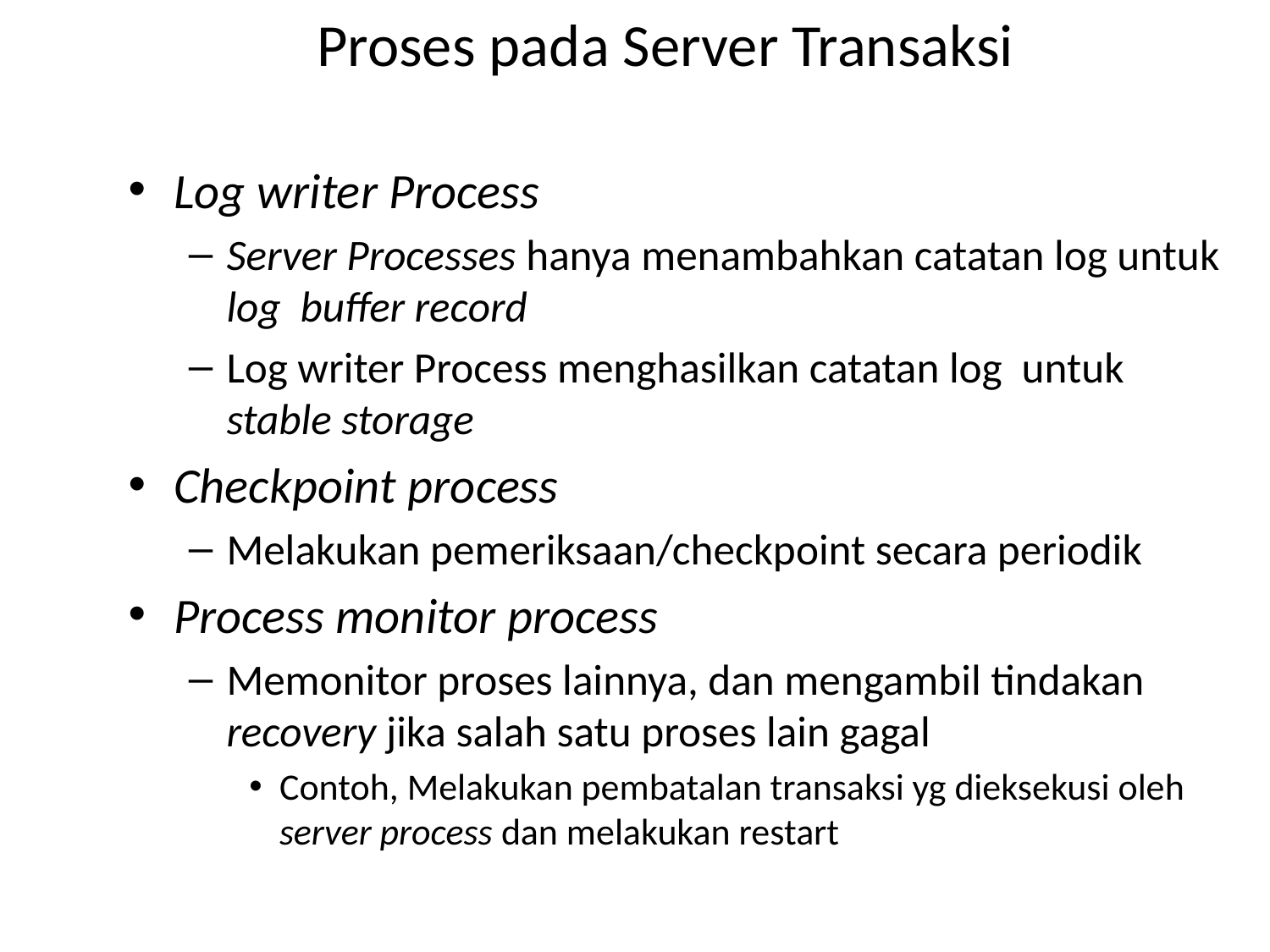

# Proses pada Server Transaksi
Log writer Process
Server Processes hanya menambahkan catatan log untuk log  buffer record
Log writer Process menghasilkan catatan log  untuk stable storage
Checkpoint process
Melakukan pemeriksaan/checkpoint secara periodik
Process monitor process
Memonitor proses lainnya, dan mengambil tindakan recovery jika salah satu proses lain gagal
Contoh, Melakukan pembatalan transaksi yg dieksekusi oleh server process dan melakukan restart